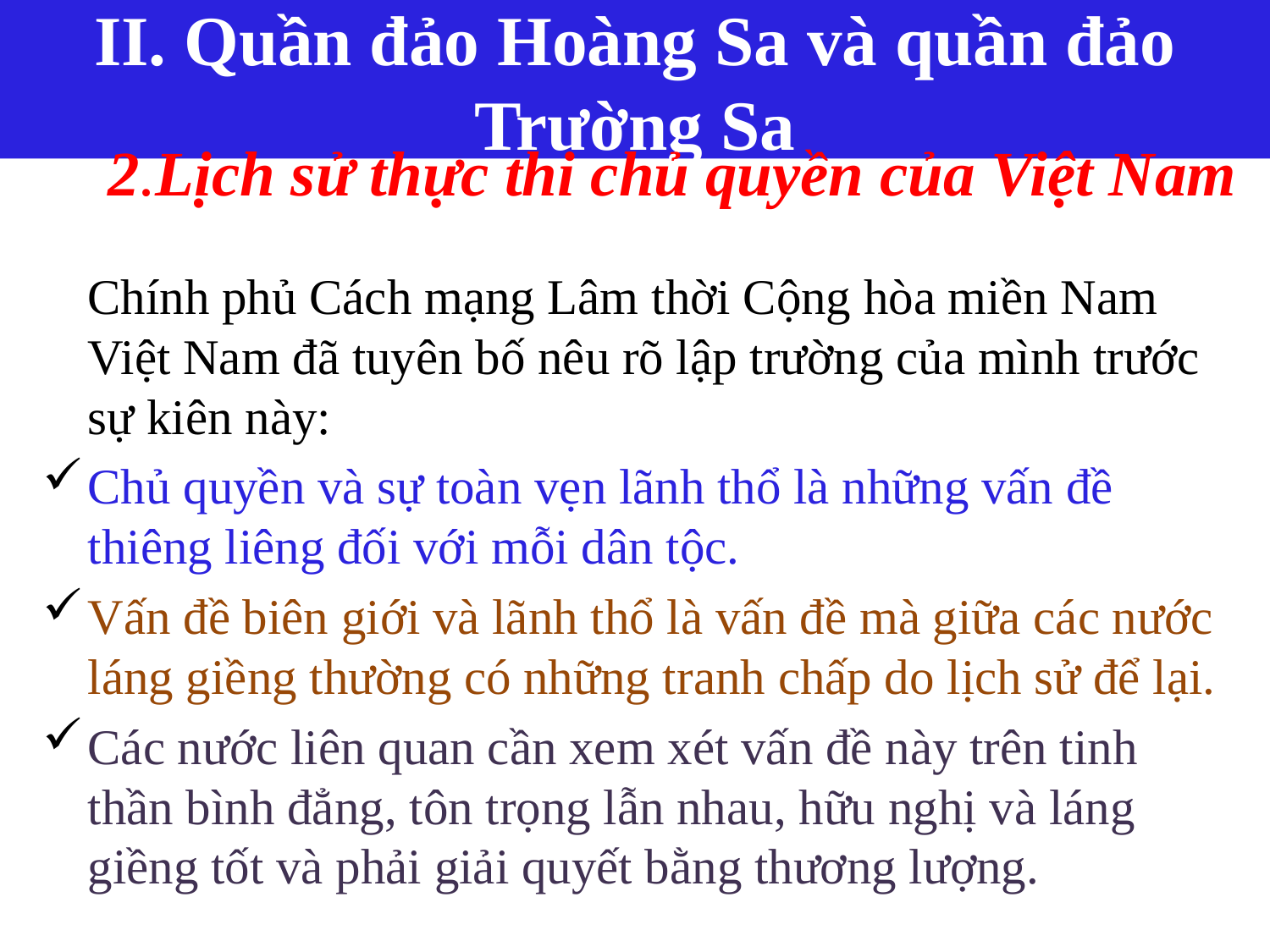

II. Quần đảo Hoàng Sa và quần đảo Trường Sa
# 2.Lịch sử thực thi chủ quyền của Việt Nam
	Chính phủ Cách mạng Lâm thời Cộng hòa miền Nam Việt Nam đã tuyên bố nêu rõ lập trường của mình trước sự kiên này:
	Chủ quyền và sự toàn vẹn lãnh thổ là những vấn đề thiêng liêng đối với mỗi dân tộc.
	Vấn đề biên giới và lãnh thổ là vấn đề mà giữa các nước láng giềng thường có những tranh chấp do lịch sử để lại.
	Các nước liên quan cần xem xét vấn đề này trên tinh thần bình đẳng, tôn trọng lẫn nhau, hữu nghị và láng giềng tốt và phải giải quyết bằng thương lượng.